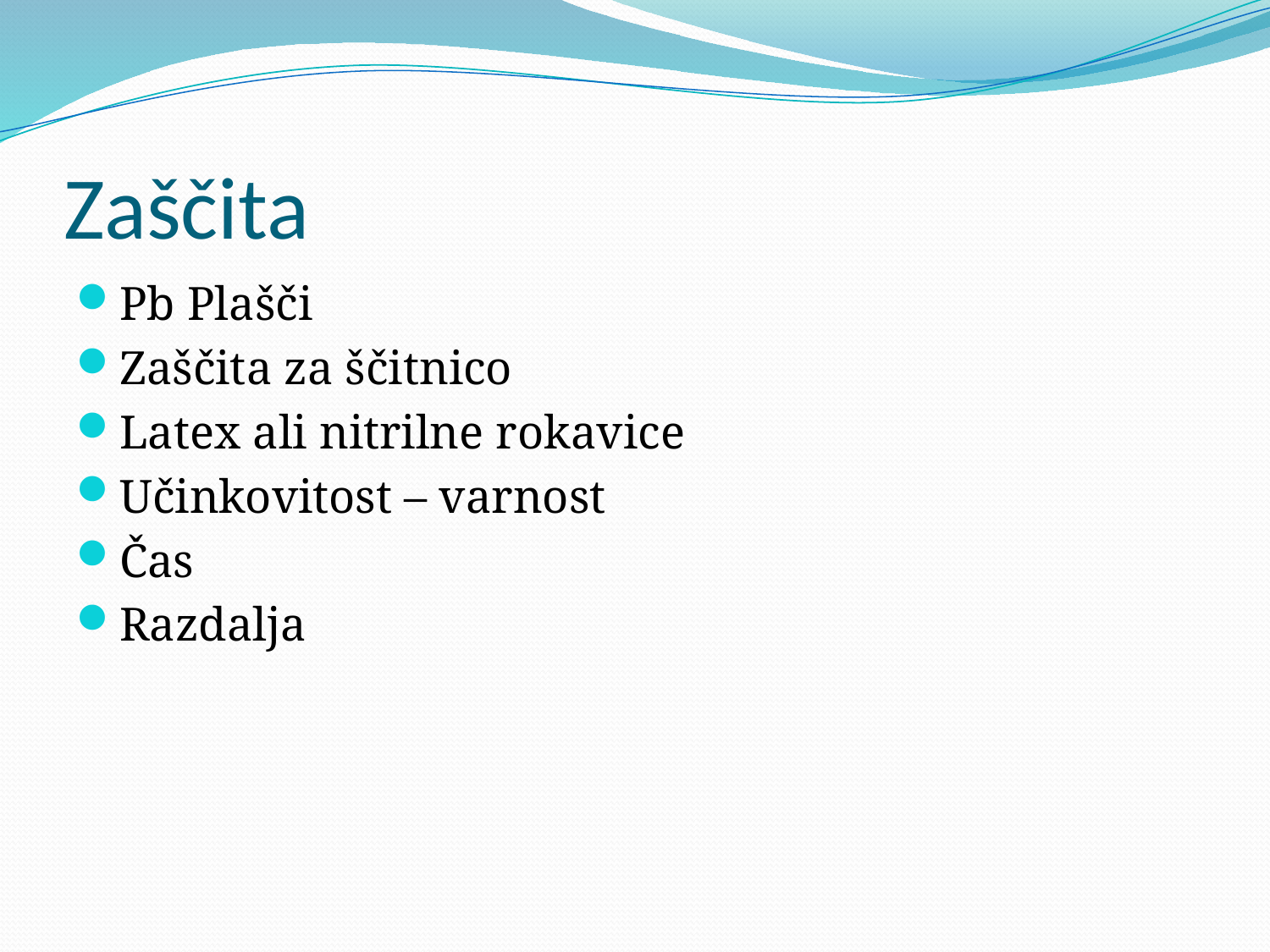

# Zaščita
Pb Plašči
Zaščita za ščitnico
Latex ali nitrilne rokavice
Učinkovitost – varnost
Čas
Razdalja